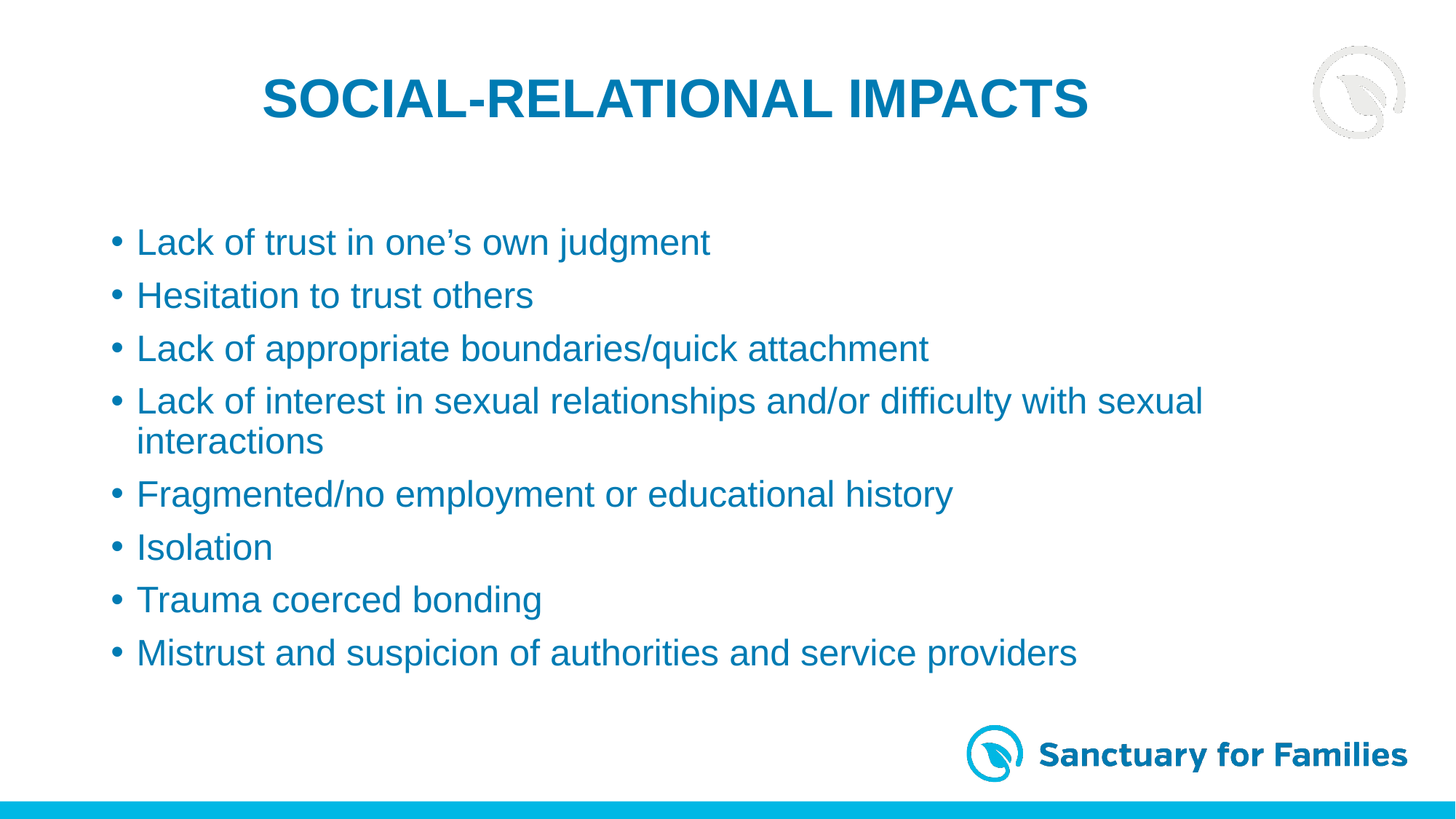

# Social-Relational Impacts
Lack of trust in one’s own judgment
Hesitation to trust others
Lack of appropriate boundaries/quick attachment
Lack of interest in sexual relationships and/or difficulty with sexual interactions
Fragmented/no employment or educational history
Isolation
Trauma coerced bonding
Mistrust and suspicion of authorities and service providers